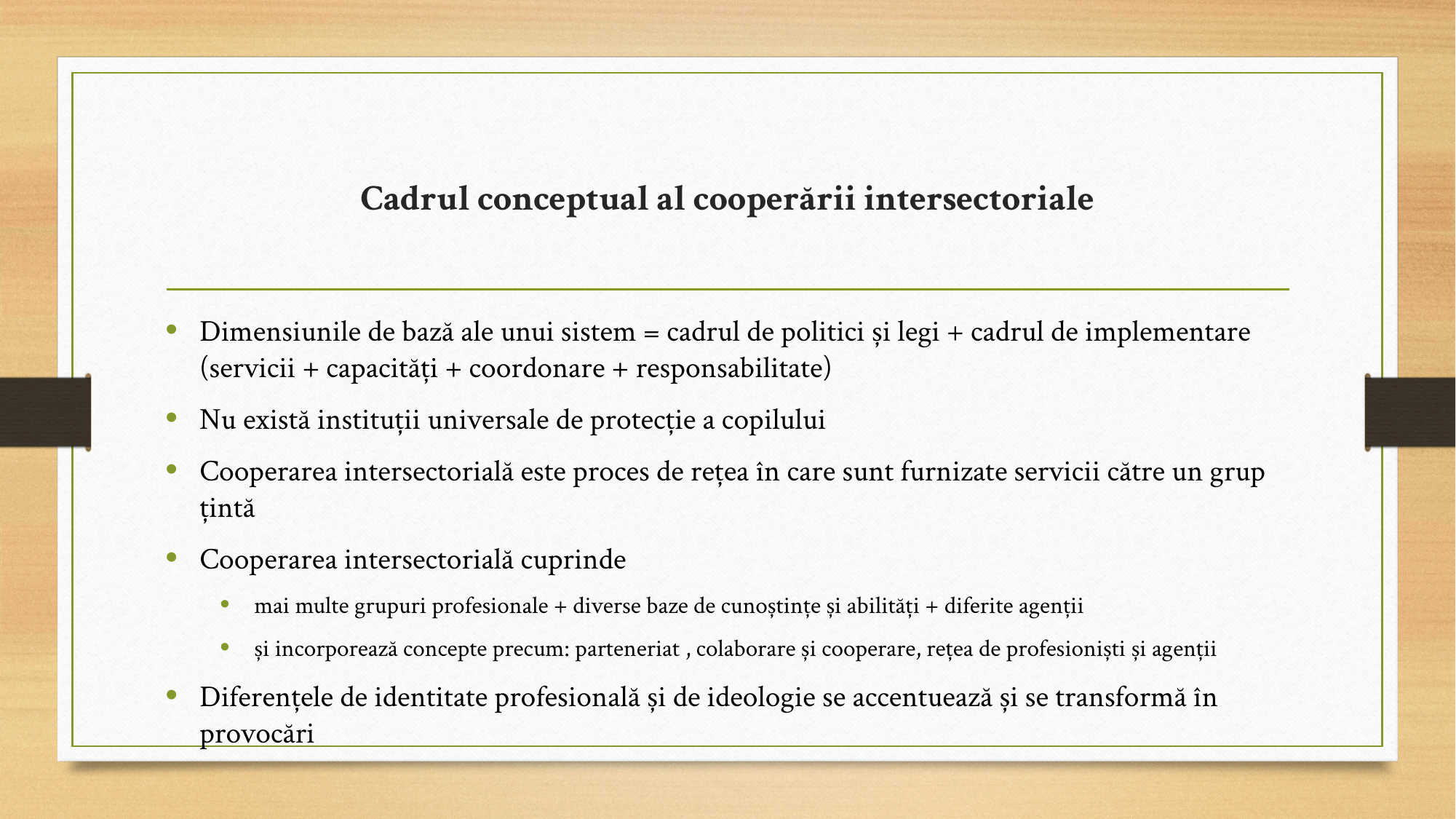

# Cadrul conceptual al cooperării intersectoriale
Dimensiunile de bază ale unui sistem = cadrul de politici și legi + cadrul de implementare (servicii + capacități + coordonare + responsabilitate)
Nu există instituții universale de protecție a copilului
Cooperarea intersectorială este proces de rețea în care sunt furnizate servicii către un grup țintă
Cooperarea intersectorială cuprinde
mai multe grupuri profesionale + diverse baze de cunoștințe și abilități + diferite agenții
și incorporează concepte precum: parteneriat , colaborare și cooperare, rețea de profesioniști și agenții
Diferențele de identitate profesională și de ideologie se accentuează și se transformă în provocări